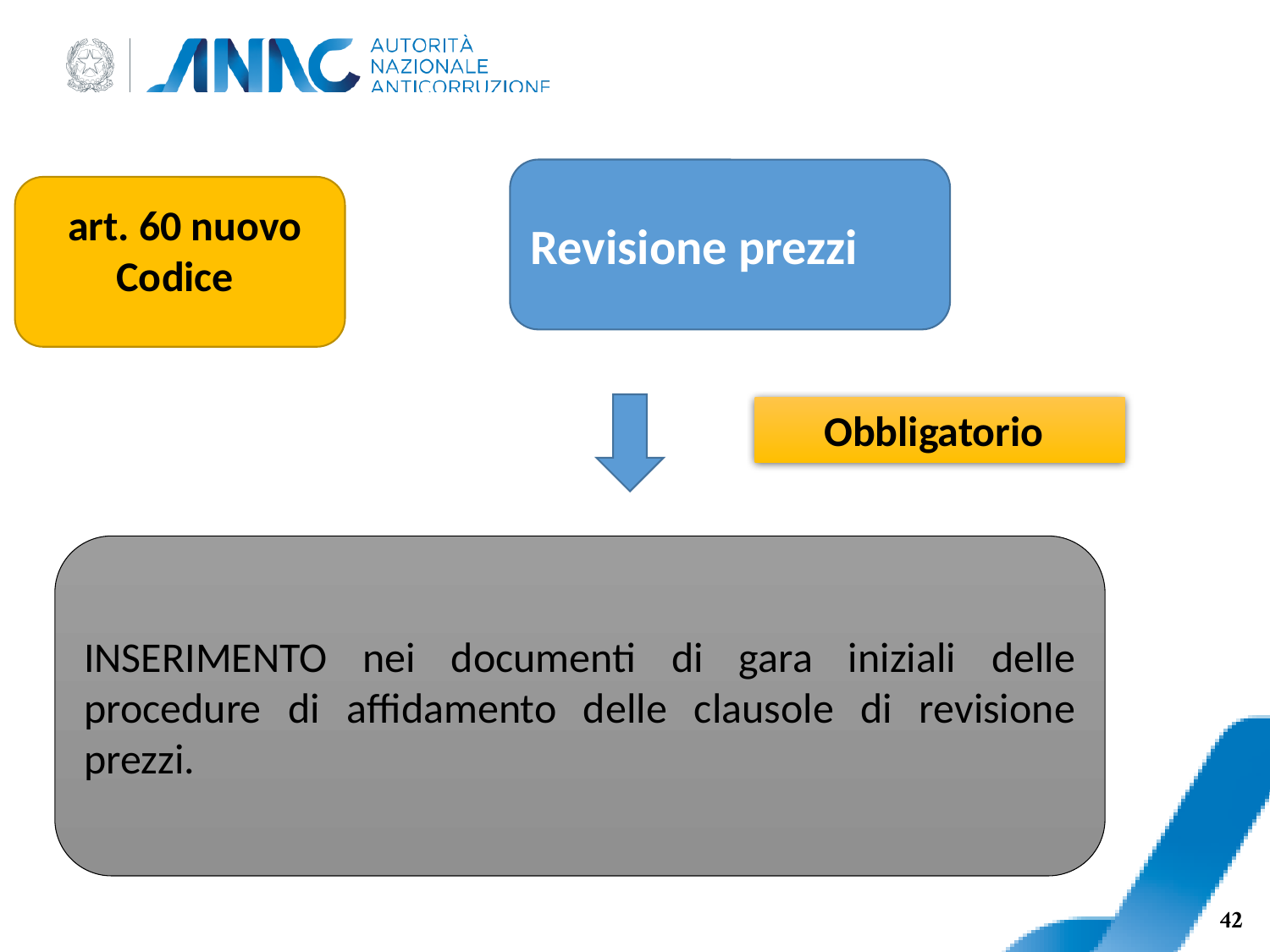

Revisione prezzi

 art. 60 nuovo Codice

 Obbligatorio
INSERIMENTO nei documenti di gara iniziali delle procedure di affidamento delle clausole di revisione prezzi.
42